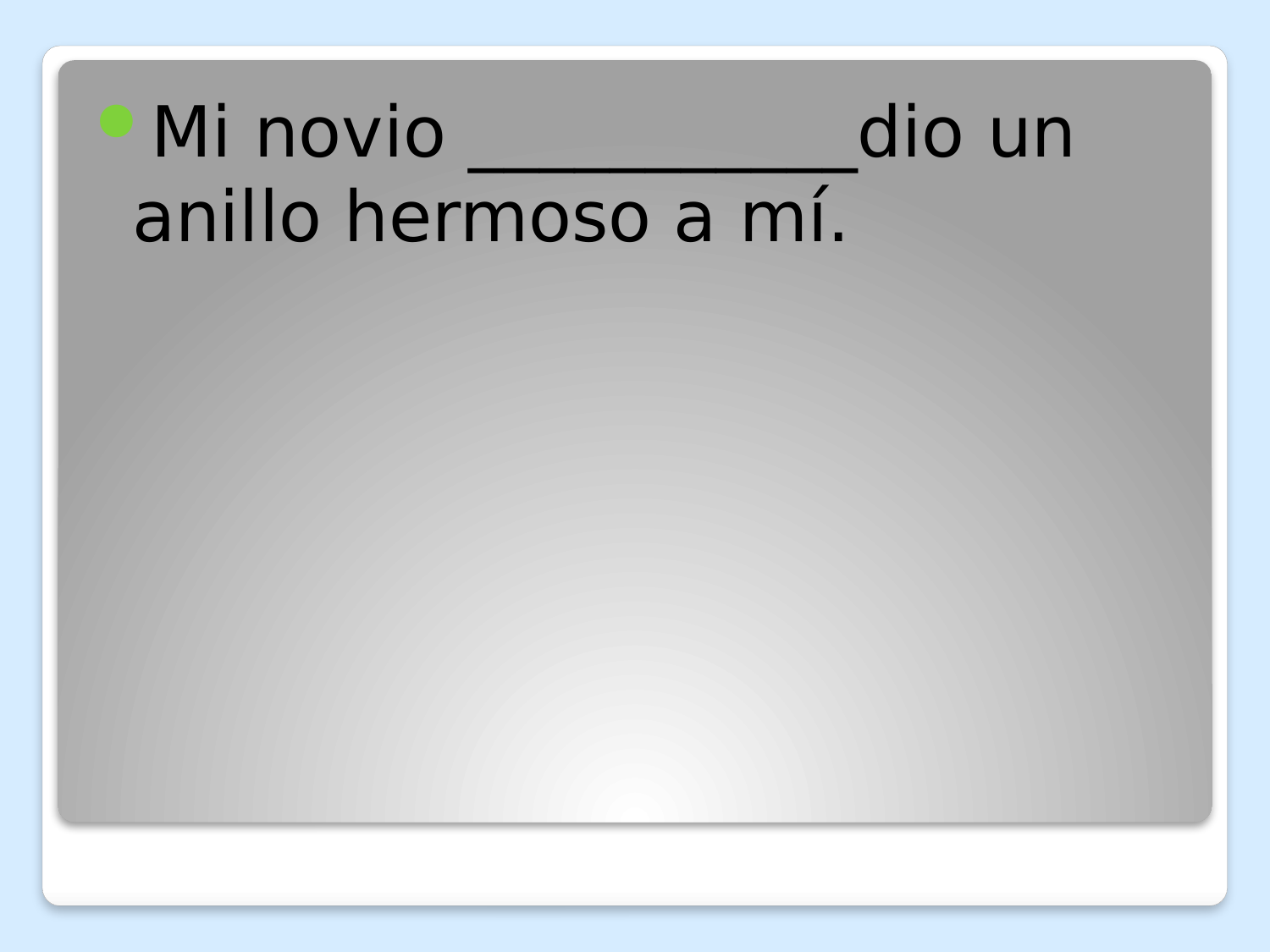

Mi novio ___________dio un anillo hermoso a mí.
#